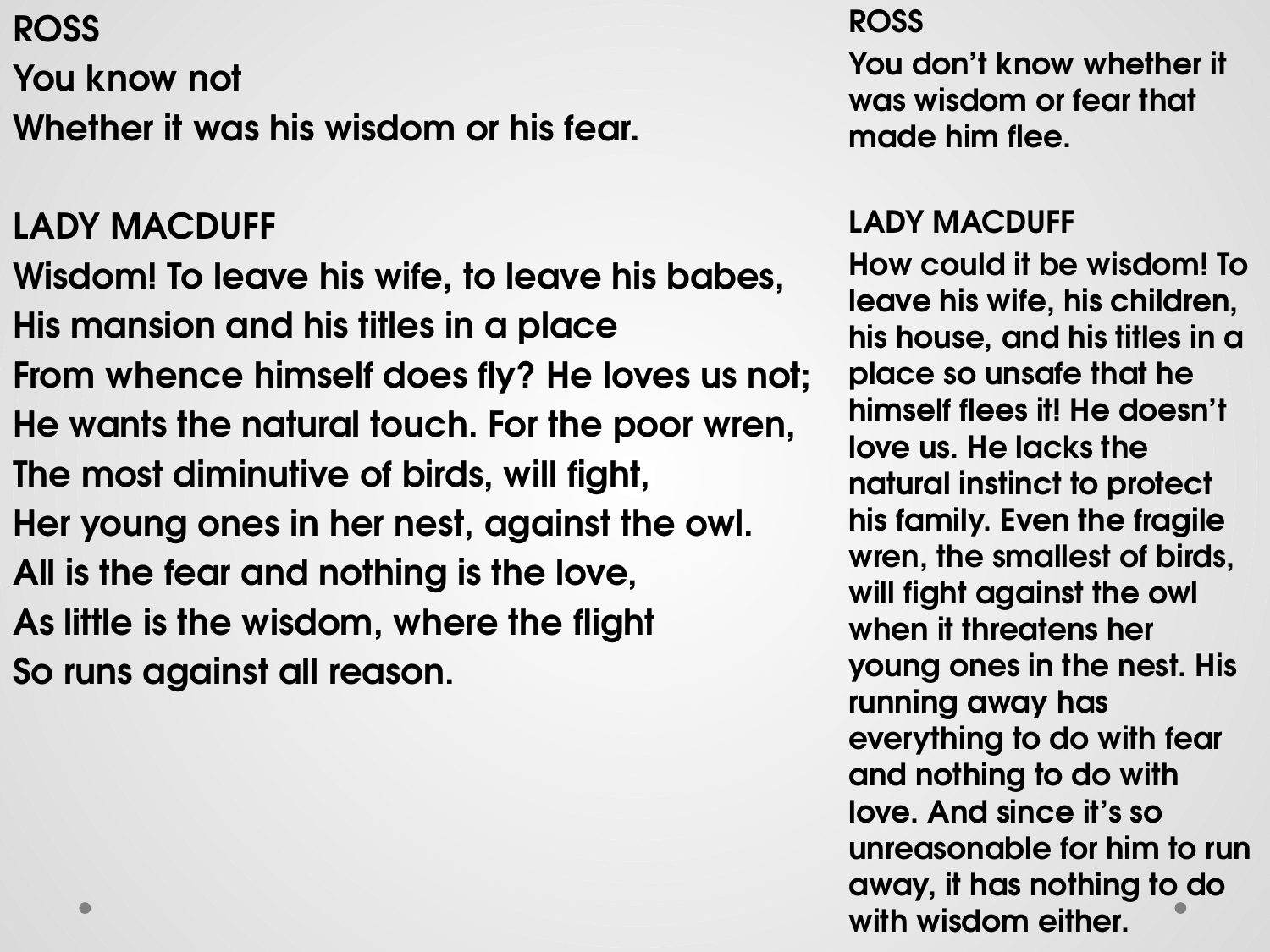

ROSS
You know not
Whether it was his wisdom or his fear.

LADY MACDUFF
Wisdom! To leave his wife, to leave his babes,
His mansion and his titles in a place
From whence himself does fly? He loves us not;
He wants the natural touch. For the poor wren,
The most diminutive of birds, will fight,
Her young ones in her nest, against the owl.
All is the fear and nothing is the love,
As little is the wisdom, where the flight
So runs against all reason.
ROSS
You don’t know whether it was wisdom or fear that made him flee.

LADY MACDUFF
How could it be wisdom! To leave his wife, his children, his house, and his titles in a place so unsafe that he himself flees it! He doesn’t love us. He lacks the natural instinct to protect his family. Even the fragile wren, the smallest of birds, will fight against the owl when it threatens her young ones in the nest. His running away has everything to do with fear and nothing to do with love. And since it’s so unreasonable for him to run away, it has nothing to do with wisdom either.